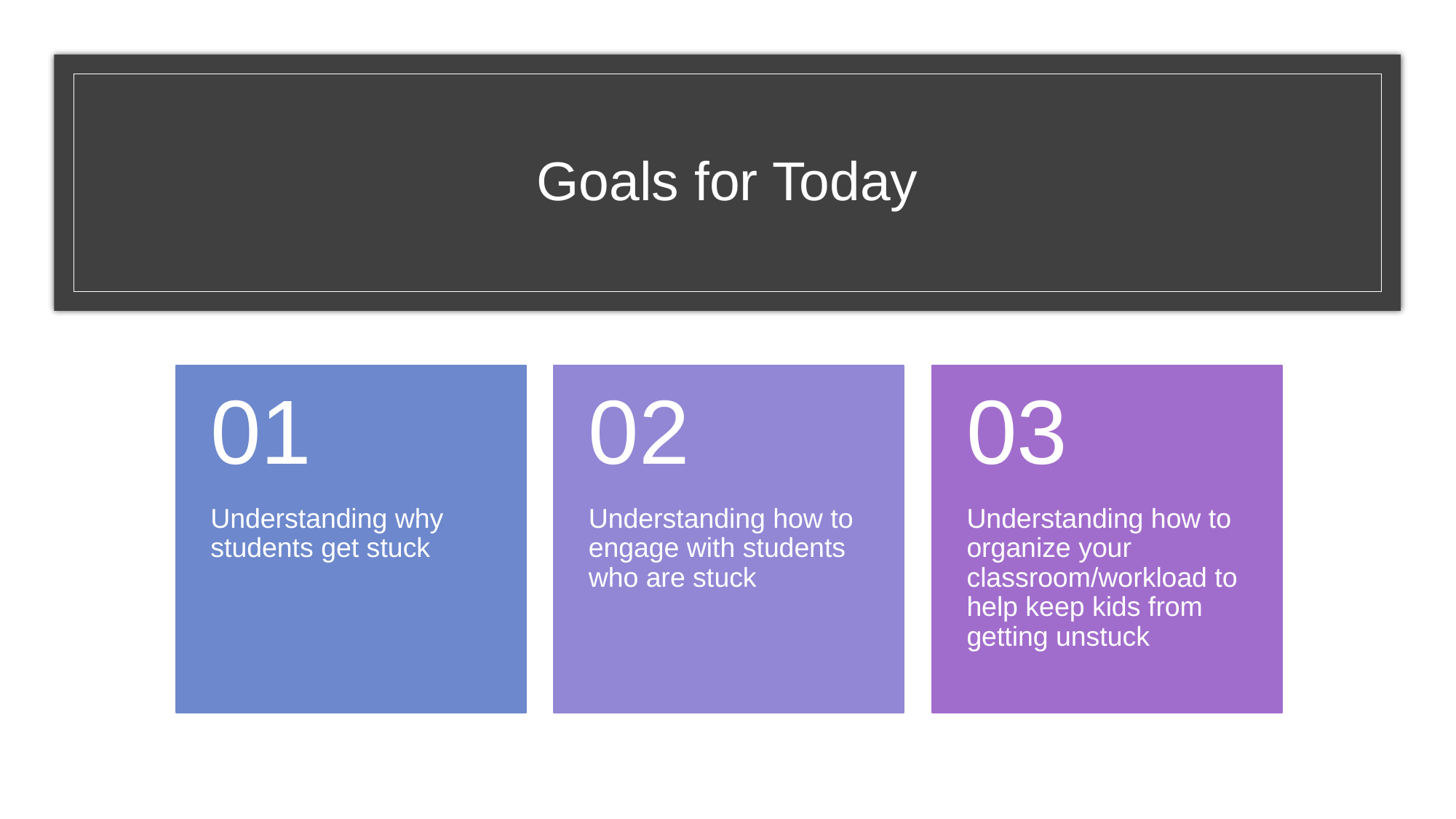

# Goals for Today
Understanding why students get stuck
01
Understanding how to engage with students who are stuck
02
Understanding how to organize your classroom/workload to help keep kids from getting unstuck
03